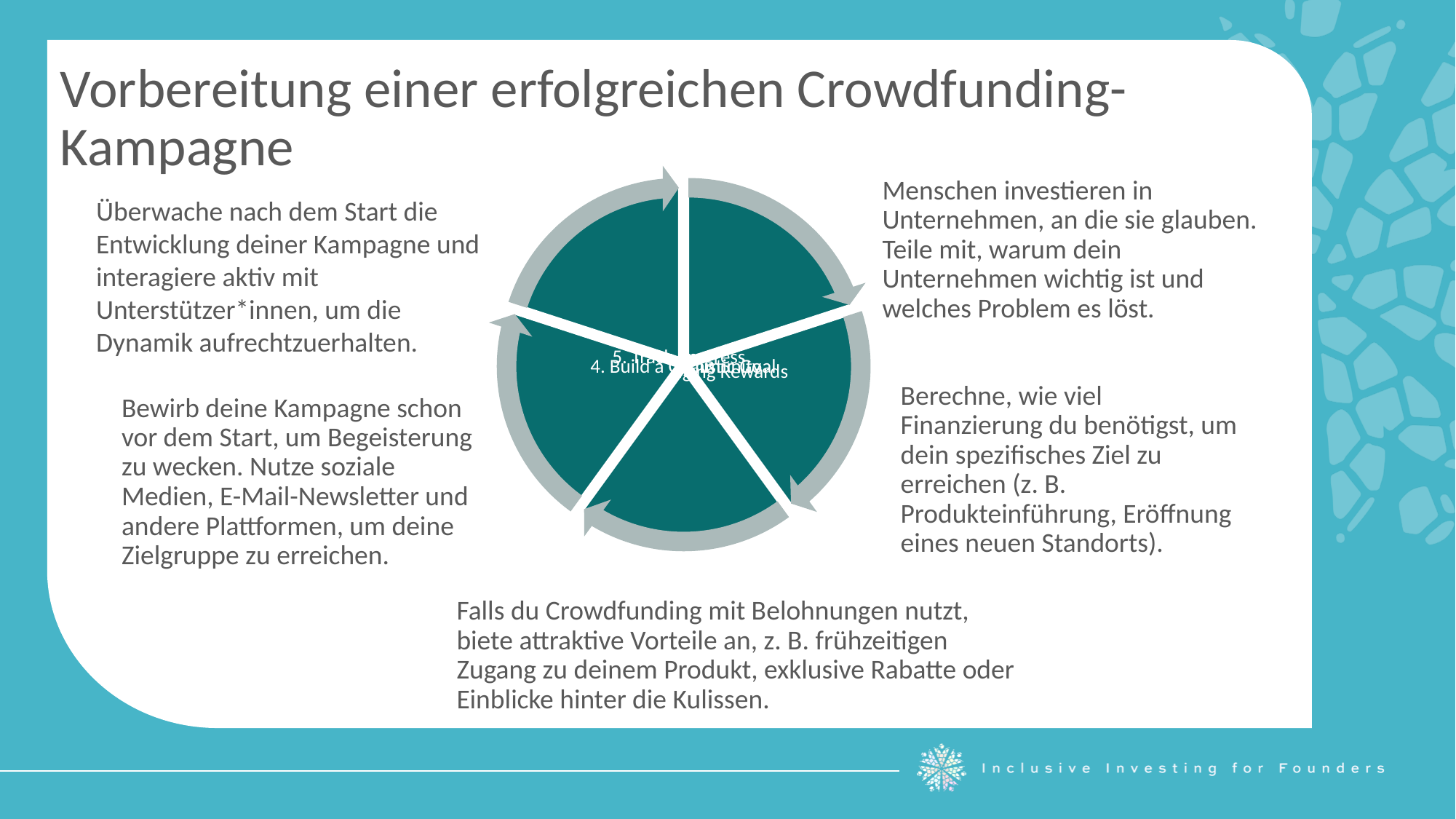

Vorbereitung einer erfolgreichen Crowdfunding-Kampagne
1. Tell your story
2. Set a Realistic Goal
3. Offer Engaging Rewards
4. Build a Community
5. Track Progress
Menschen investieren in Unternehmen, an die sie glauben. Teile mit, warum dein Unternehmen wichtig ist und welches Problem es löst.
Überwache nach dem Start die Entwicklung deiner Kampagne und interagiere aktiv mit Unterstützer*innen, um die Dynamik aufrechtzuerhalten.
Berechne, wie viel Finanzierung du benötigst, um dein spezifisches Ziel zu erreichen (z. B. Produkteinführung, Eröffnung eines neuen Standorts).
Bewirb deine Kampagne schon vor dem Start, um Begeisterung zu wecken. Nutze soziale Medien, E-Mail-Newsletter und andere Plattformen, um deine Zielgruppe zu erreichen.
Falls du Crowdfunding mit Belohnungen nutzt, biete attraktive Vorteile an, z. B. frühzeitigen Zugang zu deinem Produkt, exklusive Rabatte oder Einblicke hinter die Kulissen.